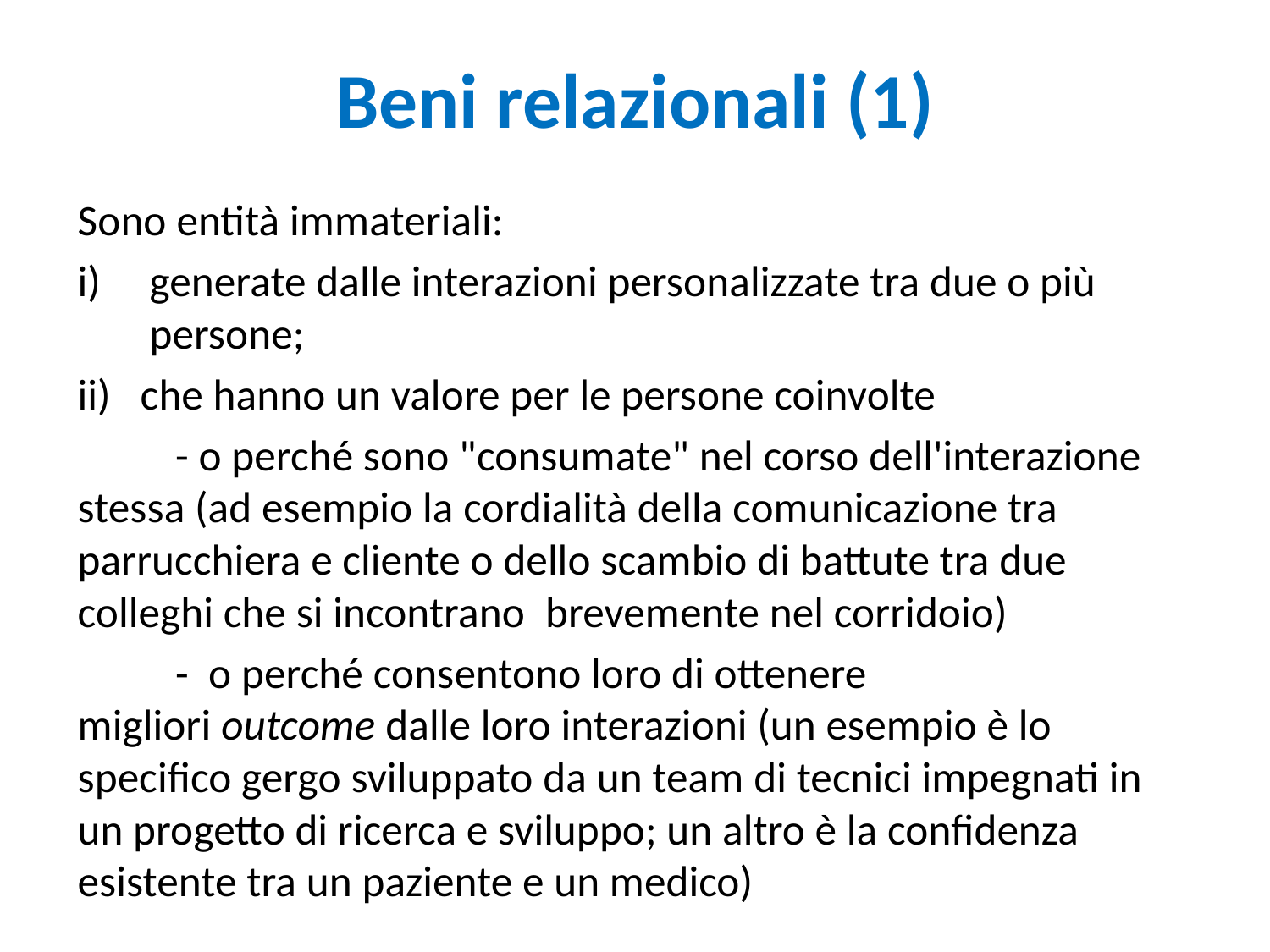

# Beni relazionali (1)
Sono entità immateriali:
generate dalle interazioni personalizzate tra due o più persone;
ii)   che hanno un valore per le persone coinvolte
	- o perché sono "consumate" nel corso dell'interazione stessa (ad esempio la cordialità della comunicazione tra parrucchiera e cliente o dello scambio di battute tra due colleghi che si incontrano  brevemente nel corridoio)
	-  o perché consentono loro di ottenere migliori outcome dalle loro interazioni (un esempio è lo specifico gergo sviluppato da un team di tecnici impegnati in un progetto di ricerca e sviluppo; un altro è la confidenza esistente tra un paziente e un medico)